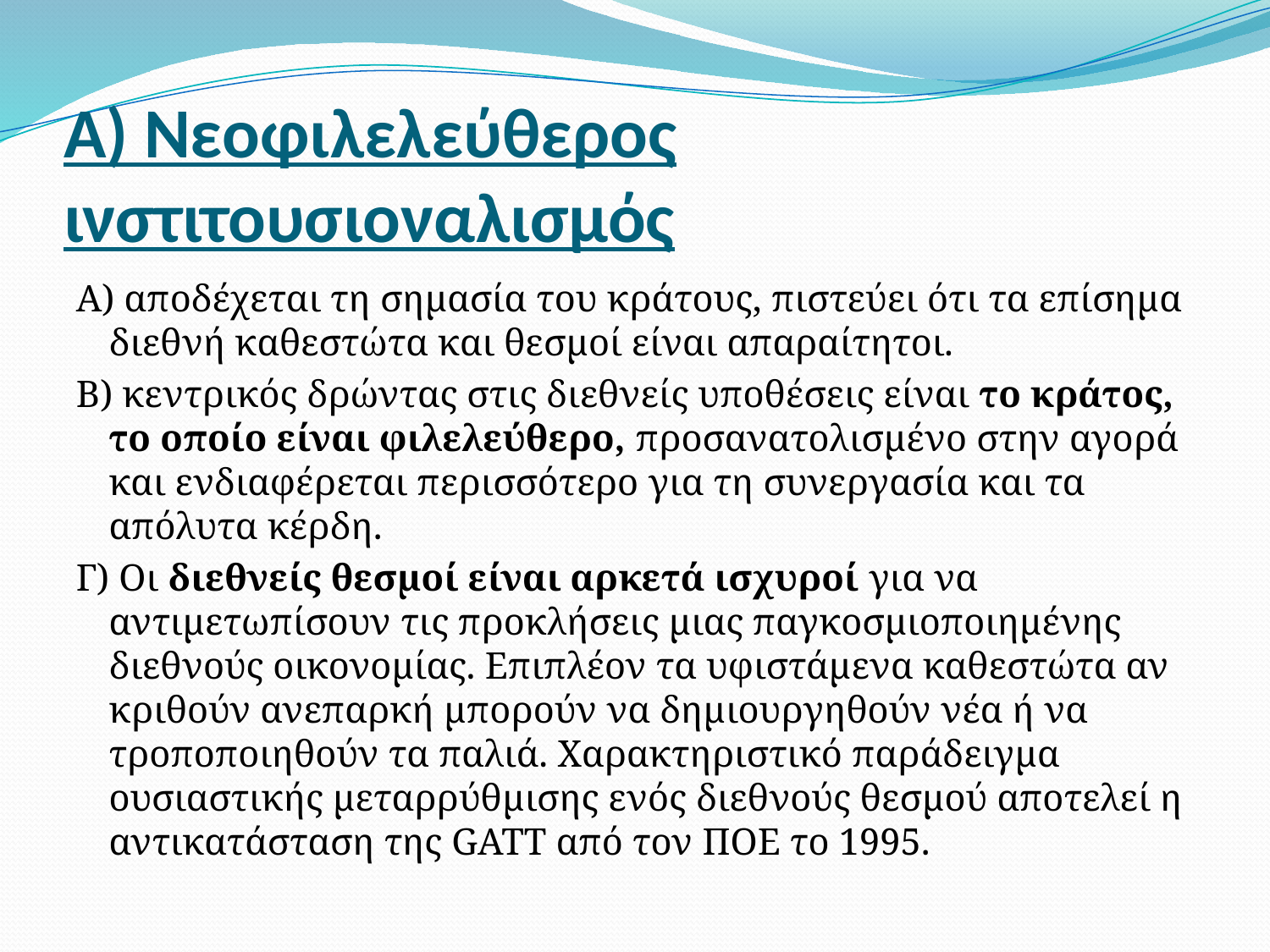

# Α) Νεοφιλελεύθερος ινστιτουσιοναλισμός
Α) αποδέχεται τη σημασία του κράτους, πιστεύει ότι τα επίσημα διεθνή καθεστώτα και θεσμοί είναι απαραίτητοι.
Β) κεντρικός δρώντας στις διεθνείς υποθέσεις είναι το κράτος, το οποίο είναι φιλελεύθερο, προσανατολισμένο στην αγορά και ενδιαφέρεται περισσότερο για τη συνεργασία και τα απόλυτα κέρδη.
Γ) Οι διεθνείς θεσμοί είναι αρκετά ισχυροί για να αντιμετωπίσουν τις προκλήσεις μιας παγκοσμιοποιημένης διεθνούς οικονομίας. Επιπλέον τα υφιστάμενα καθεστώτα αν κριθούν ανεπαρκή μπορούν να δημιουργηθούν νέα ή να τροποποιηθούν τα παλιά. Χαρακτηριστικό παράδειγμα ουσιαστικής μεταρρύθμισης ενός διεθνούς θεσμού αποτελεί η αντικατάσταση της GATT από τον ΠΟΕ το 1995.